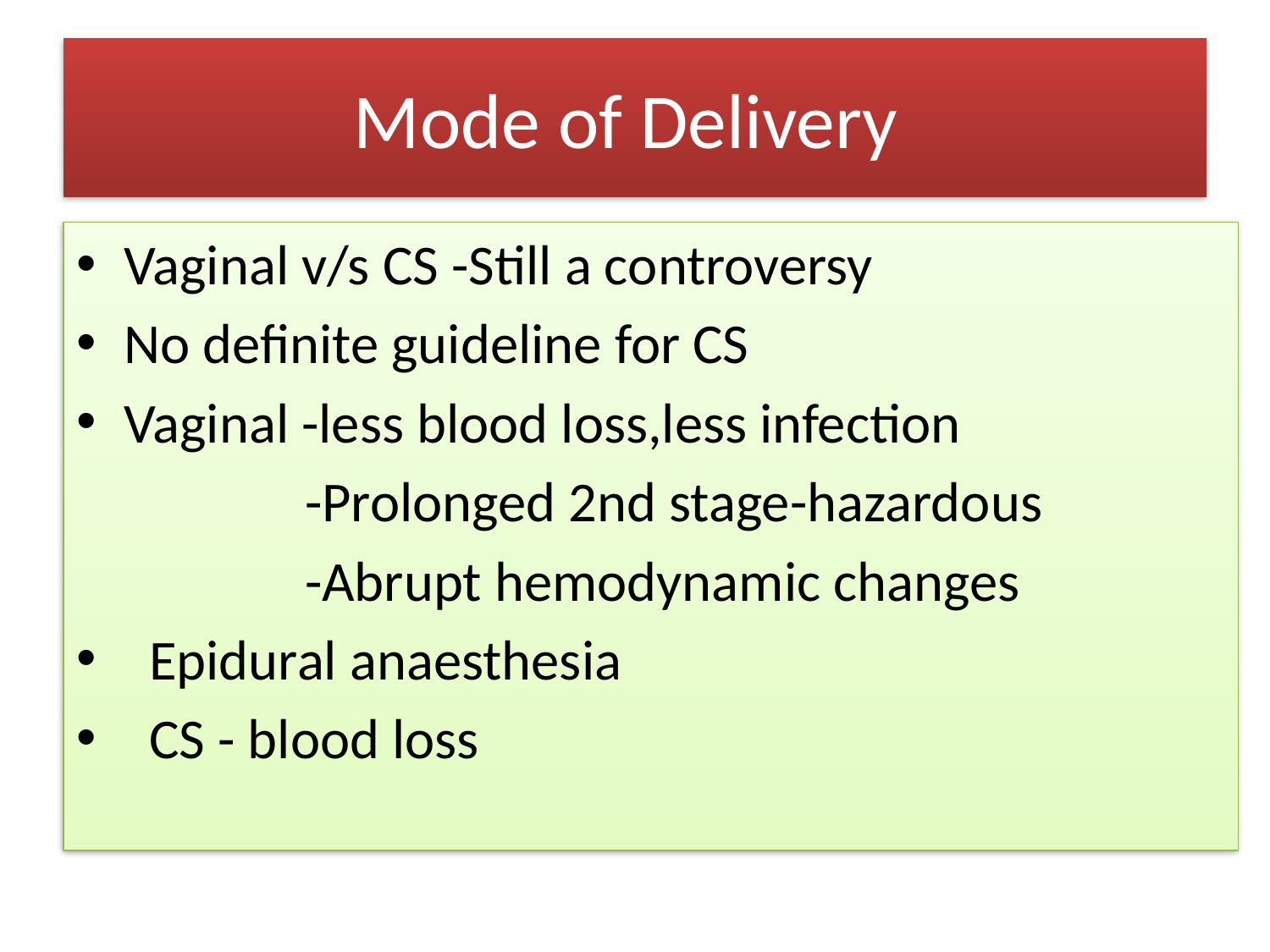

# Mode of Delivery
Vaginal v/s CS -Still a controversy
No definite guideline for CS
Vaginal -less blood loss,less infection
                  -Prolonged 2nd stage-hazardous
                  -Abrupt hemodynamic changes
  Epidural anaesthesia
  CS - blood loss